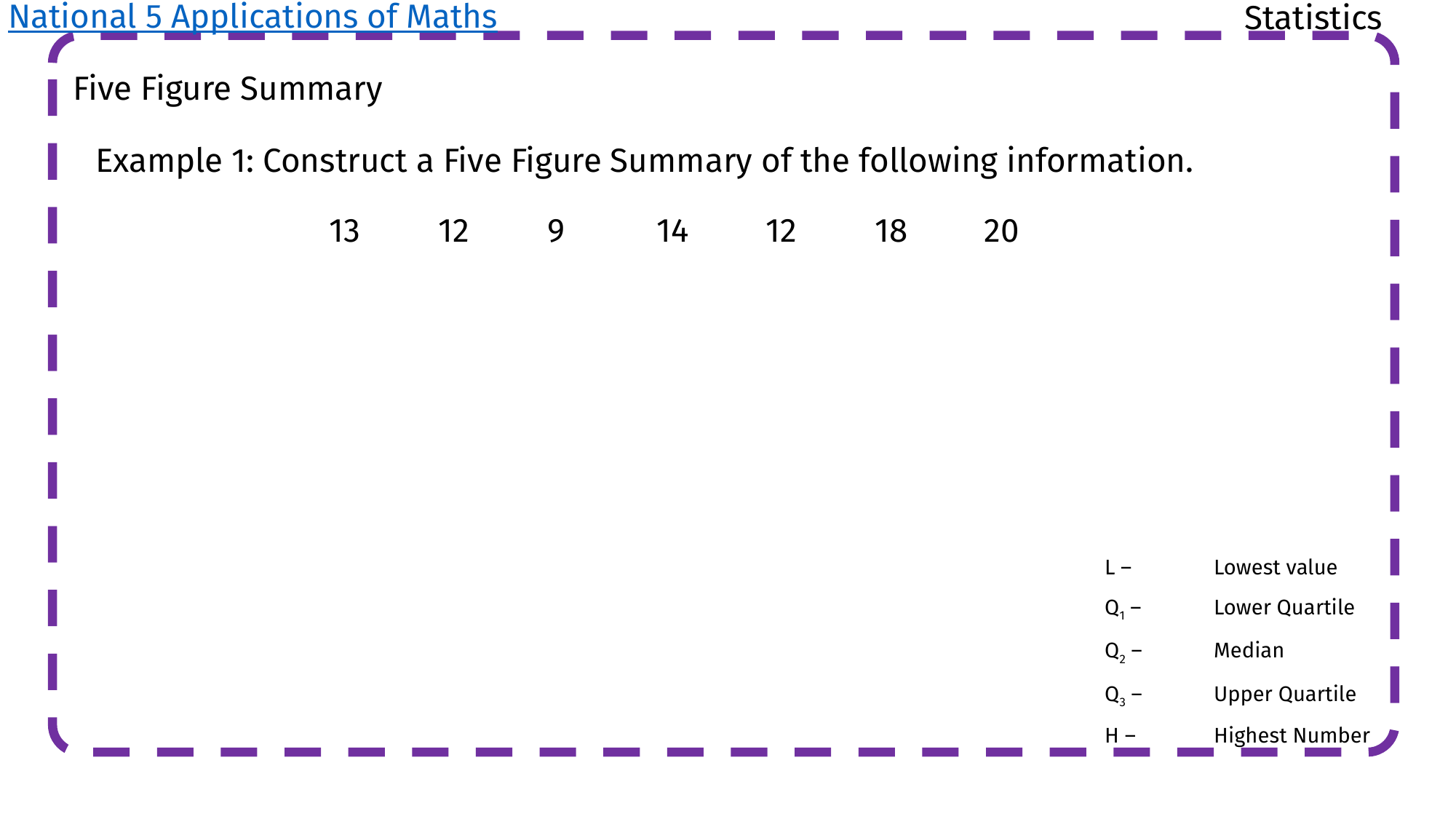

National 5 Applications of Maths
Statistics

Five Figure Summary
Example 1: Construct a Five Figure Summary of the following information.

13	12	9	14	12	18	20
L – 	Lowest value
Q1 – 	Lower Quartile
Q2 – 	Median
Q3 – 	Upper Quartile
H – 	Highest Number